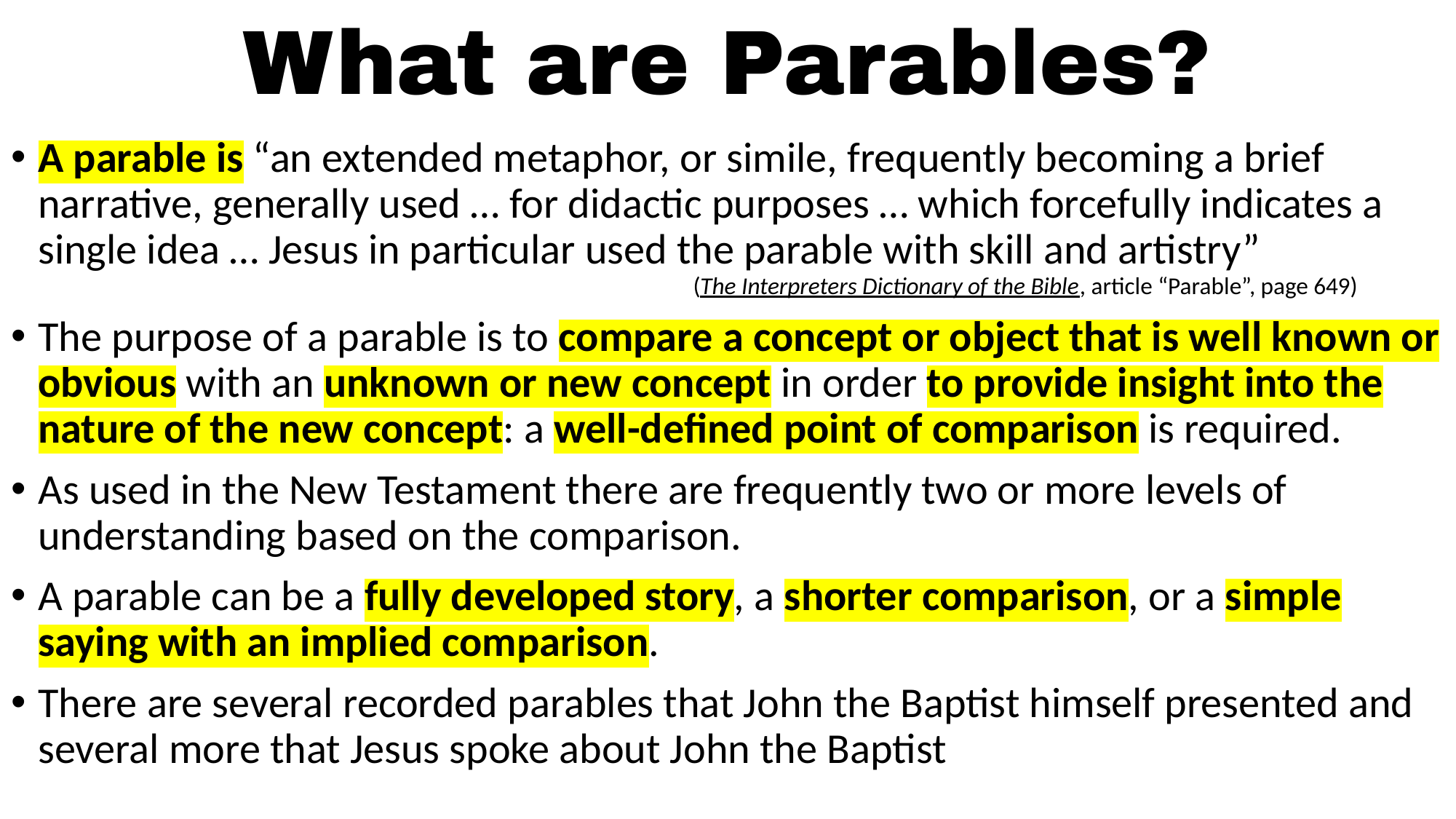

# What are Parables?
A parable is “an extended metaphor, or simile, frequently becoming a brief narrative, generally used … for didactic purposes … which forcefully indicates a single idea … Jesus in particular used the parable with skill and artistry”
 						(The Interpreters Dictionary of the Bible, article “Parable”, page 649)
The purpose of a parable is to compare a concept or object that is well known or obvious with an unknown or new concept in order to provide insight into the nature of the new concept: a well-defined point of comparison is required.
As used in the New Testament there are frequently two or more levels of understanding based on the comparison.
A parable can be a fully developed story, a shorter comparison, or a simple saying with an implied comparison.
There are several recorded parables that John the Baptist himself presented and several more that Jesus spoke about John the Baptist